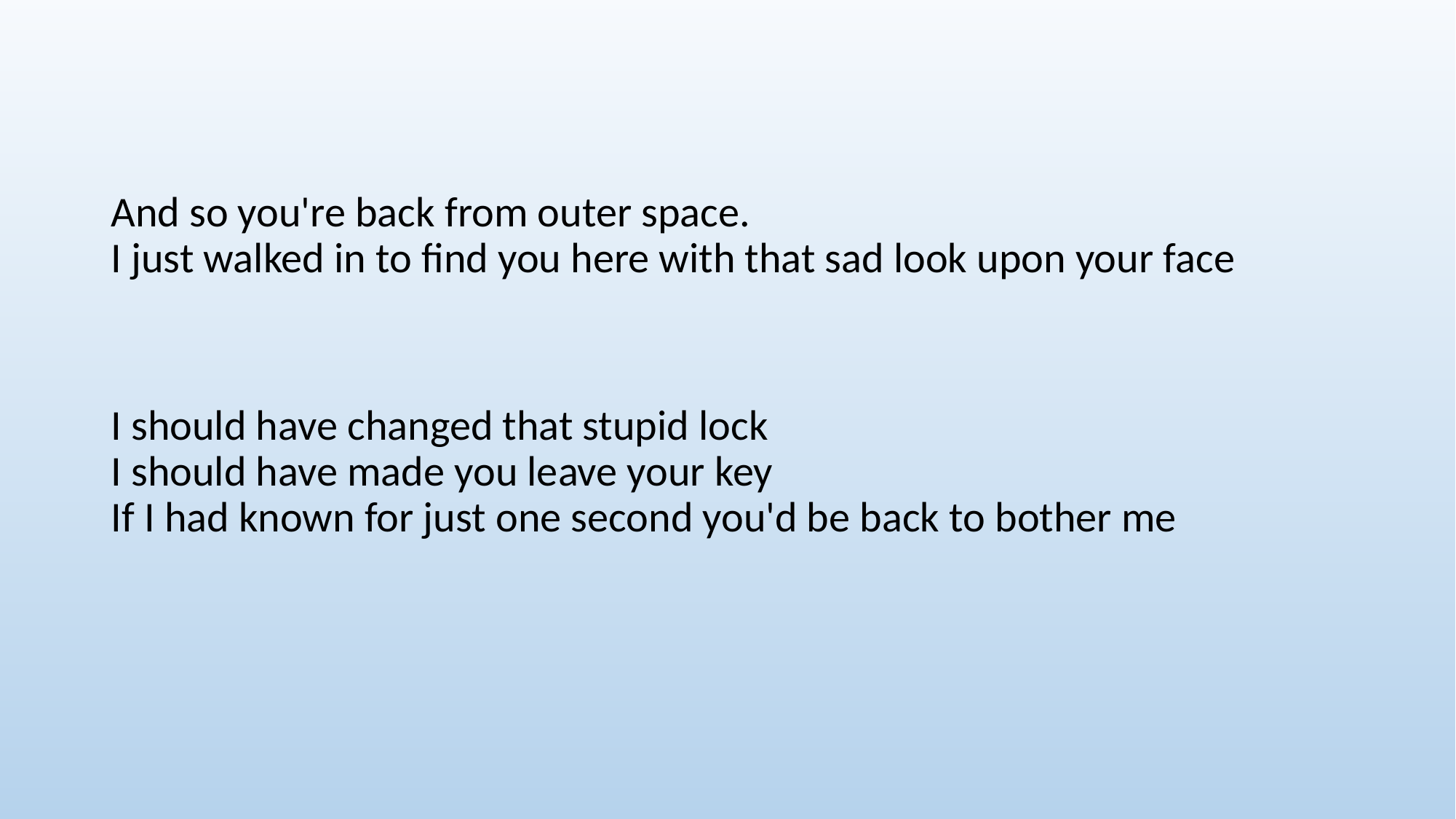

And so you're back from outer space.
I just walked in to find you here with that sad look upon your face

I should have changed that stupid lock
I should have made you leave your key
If I had known for just one second you'd be back to bother me